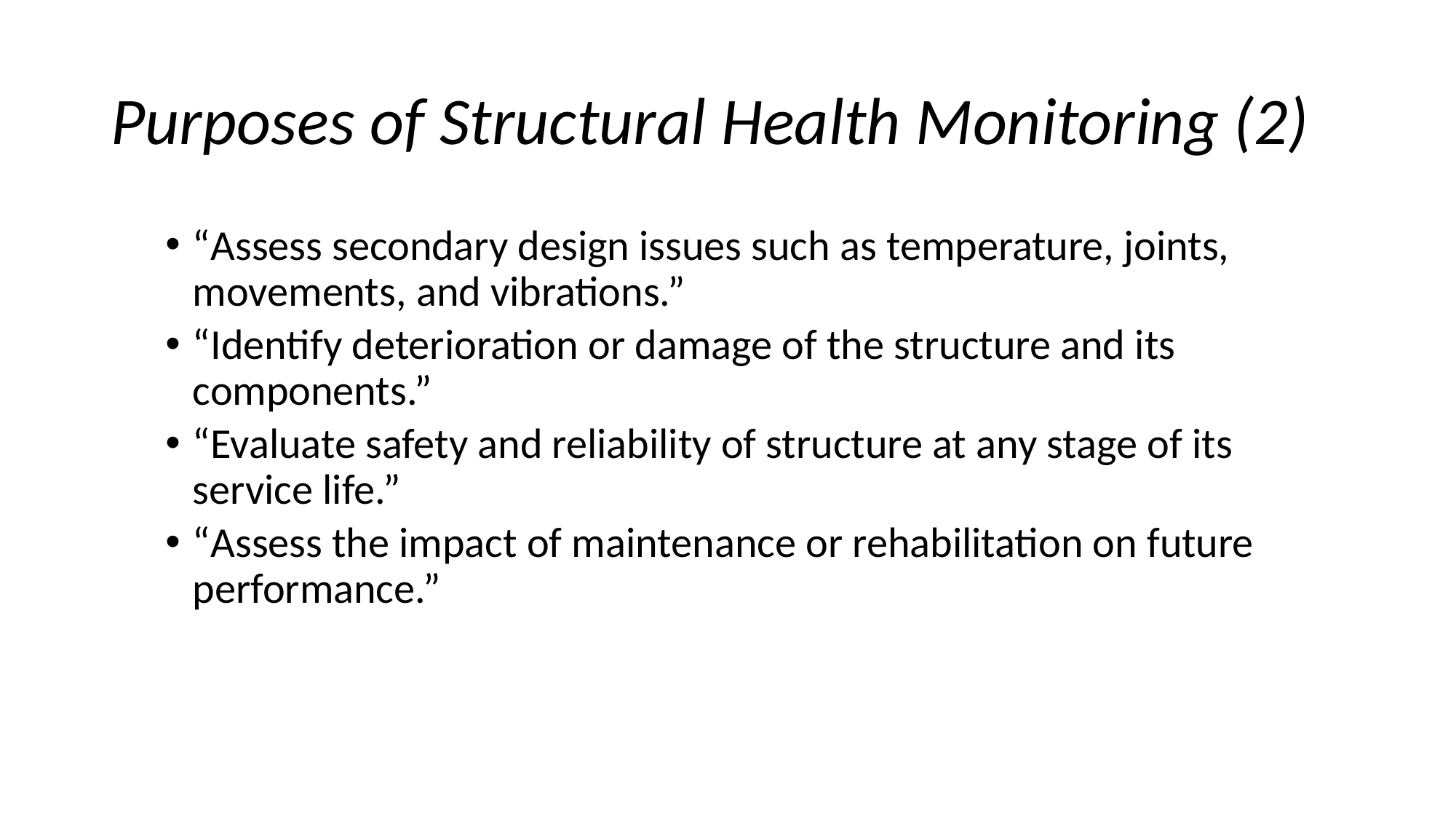

# Purposes of Structural Health Monitoring (2)
“Assess secondary design issues such as temperature, joints, movements, and vibrations.”
“Identify deterioration or damage of the structure and its components.”
“Evaluate safety and reliability of structure at any stage of its service life.”
“Assess the impact of maintenance or rehabilitation on future performance.”